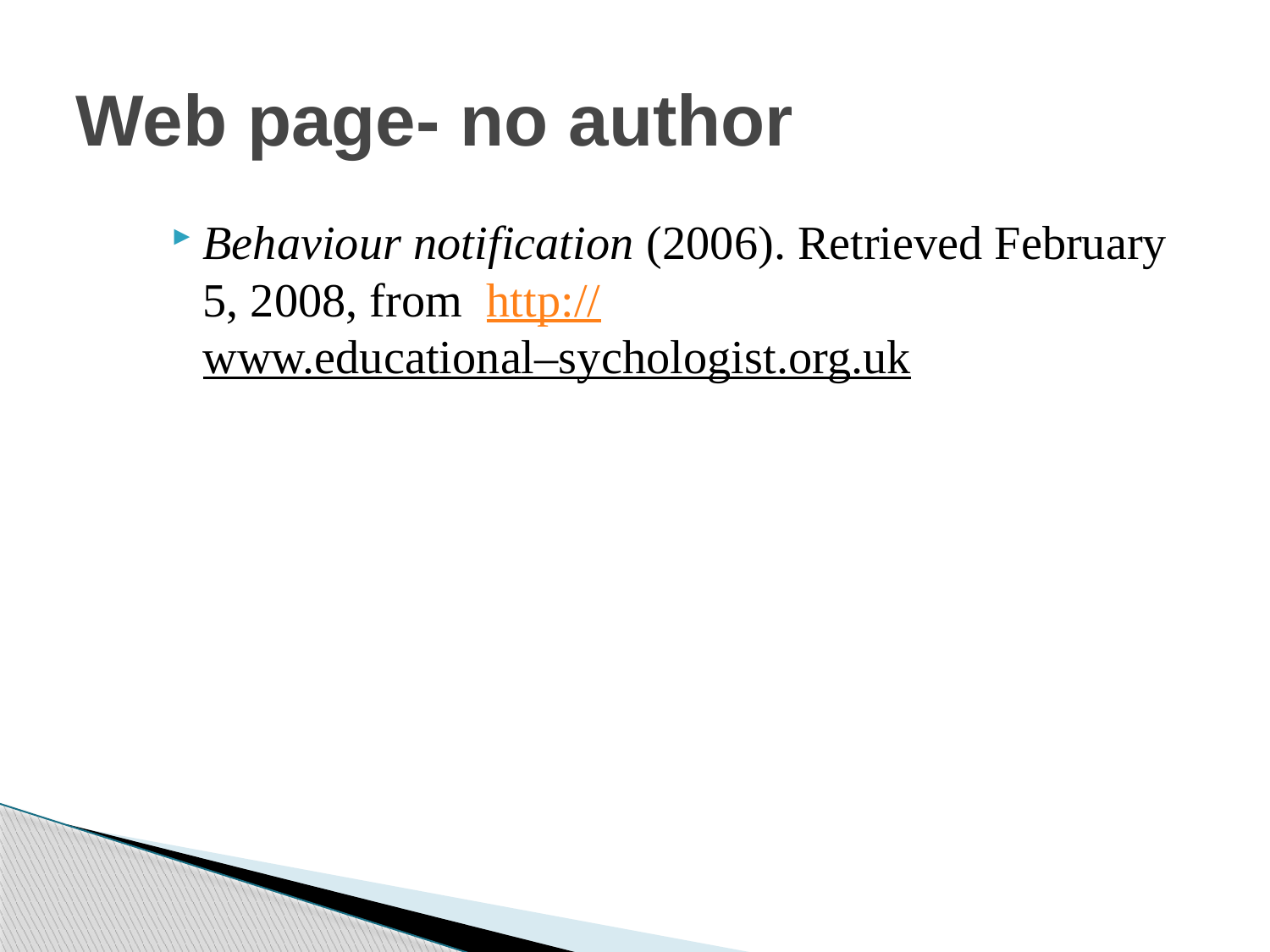

# Web page- no author
Behaviour notification (2006). Retrieved February 5, 2008, from  http://www.educational–sychologist.org.uk